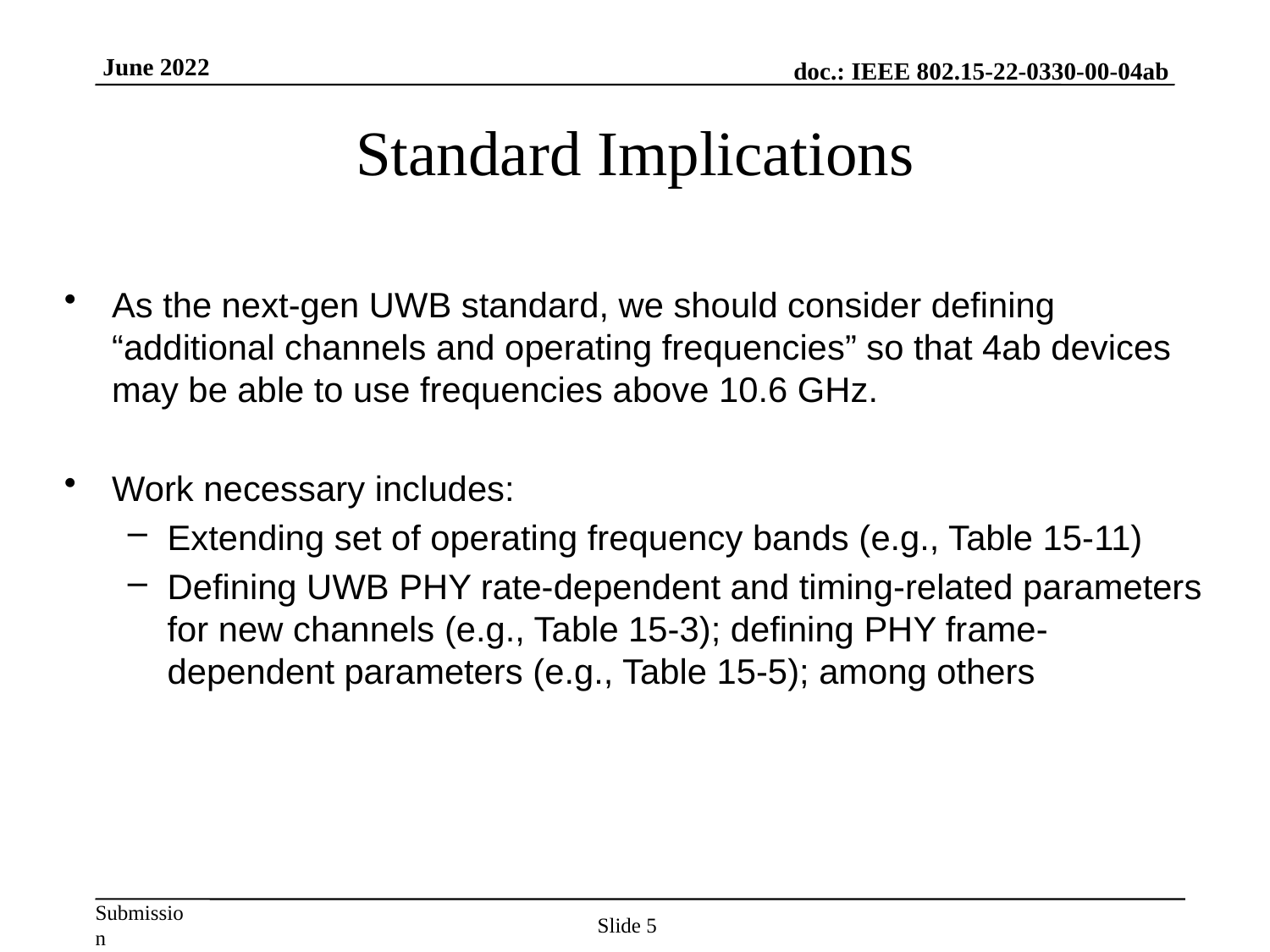

# Standard Implications
As the next-gen UWB standard, we should consider defining “additional channels and operating frequencies” so that 4ab devices may be able to use frequencies above 10.6 GHz.

Work necessary includes:
Extending set of operating frequency bands (e.g., Table 15-11)
Defining UWB PHY rate-dependent and timing-related parameters for new channels (e.g., Table 15-3); defining PHY frame-dependent parameters (e.g., Table 15-5); among others

Slide 5